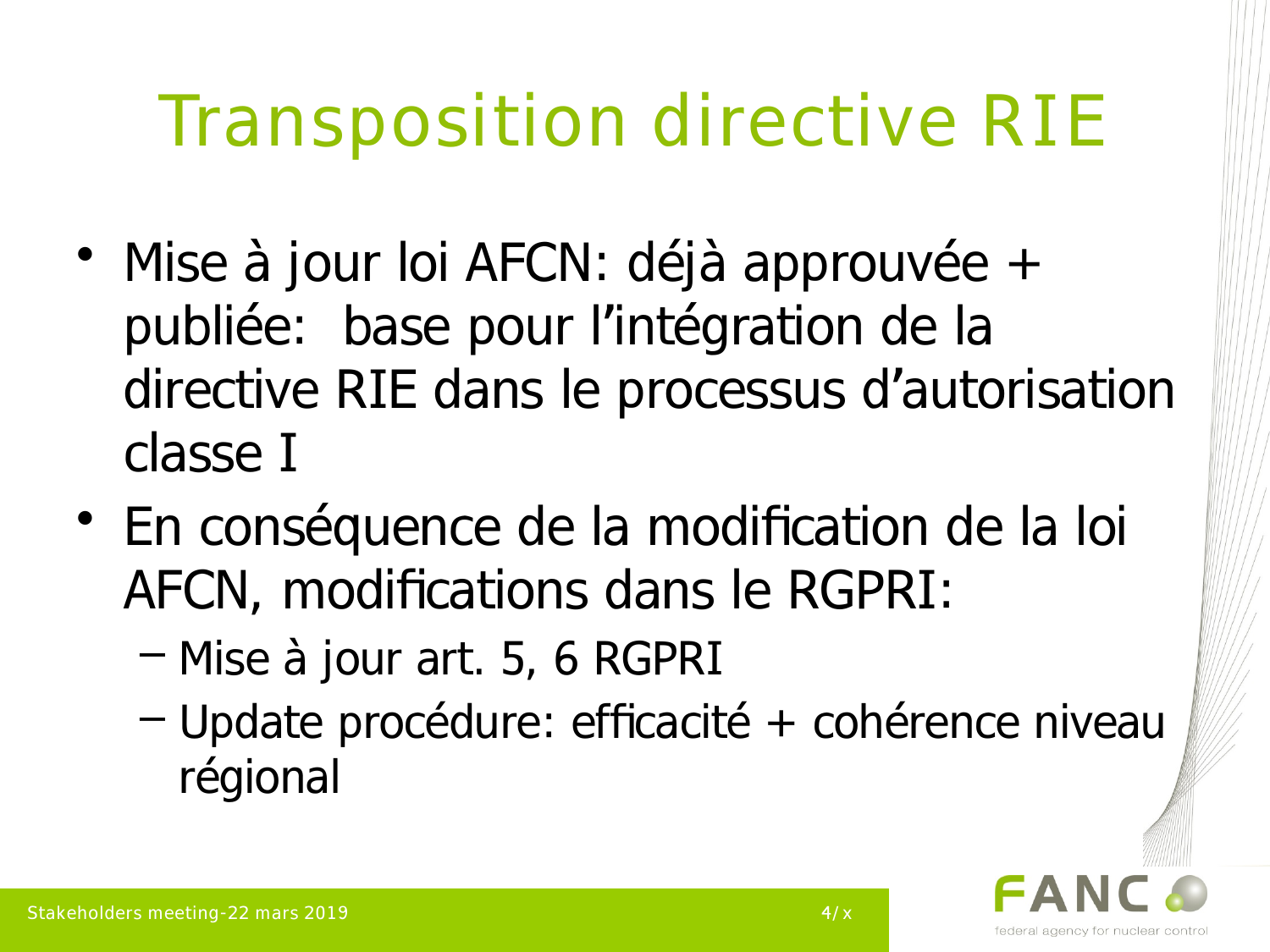

# Transposition directive RIE
Mise à jour loi AFCN: déjà approuvée + publiée:  base pour l’intégration de la directive RIE dans le processus d’autorisation classe I
En conséquence de la modification de la loi AFCN, modifications dans le RGPRI:
Mise à jour art. 5, 6 RGPRI
Update procédure: efficacité + cohérence niveau régional

Stakeholders meeting-22 mars 2019
4